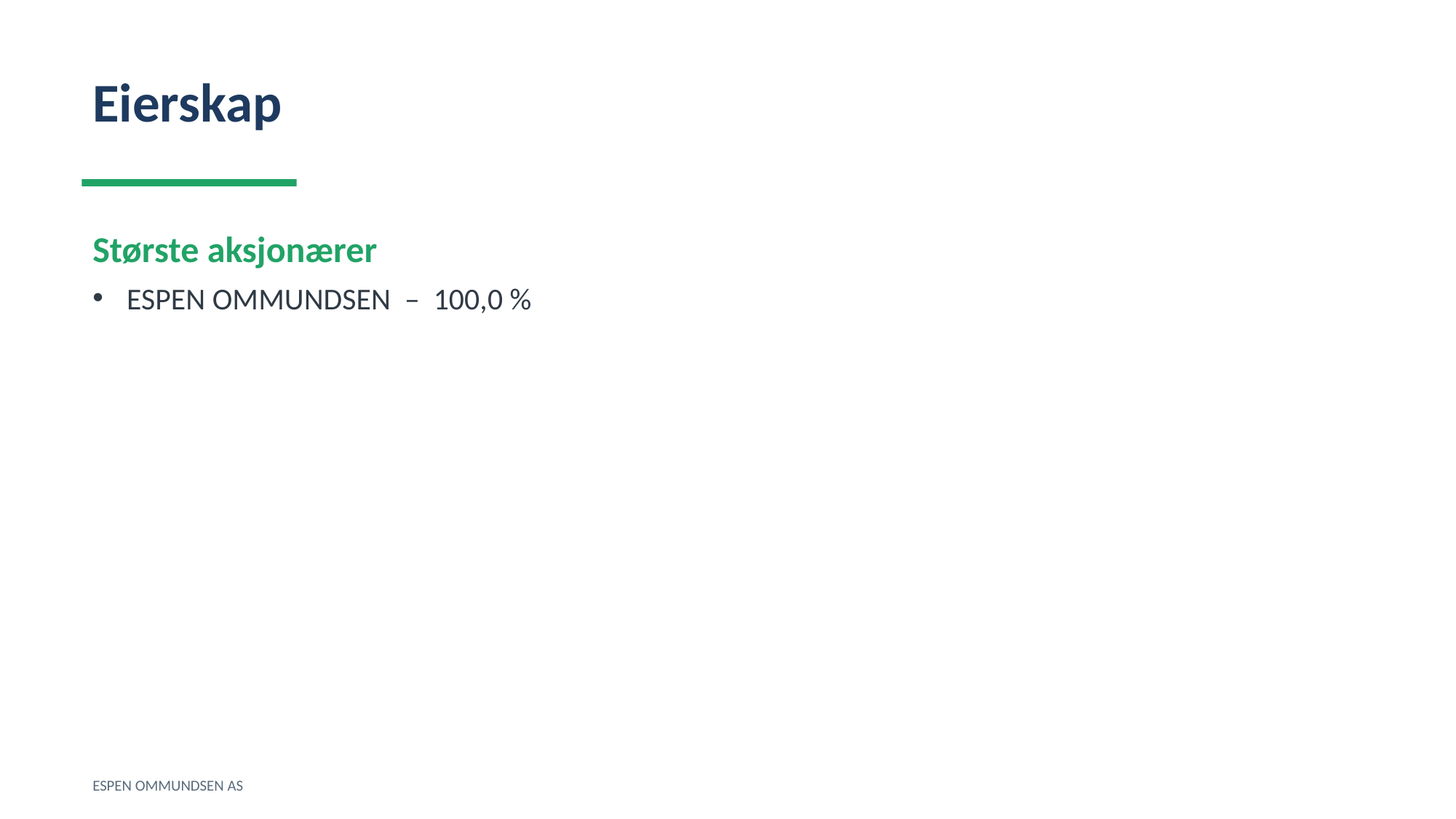

Eierskap

Største aksjonærer
ESPEN OMMUNDSEN  –  100,0 %
ESPEN OMMUNDSEN AS